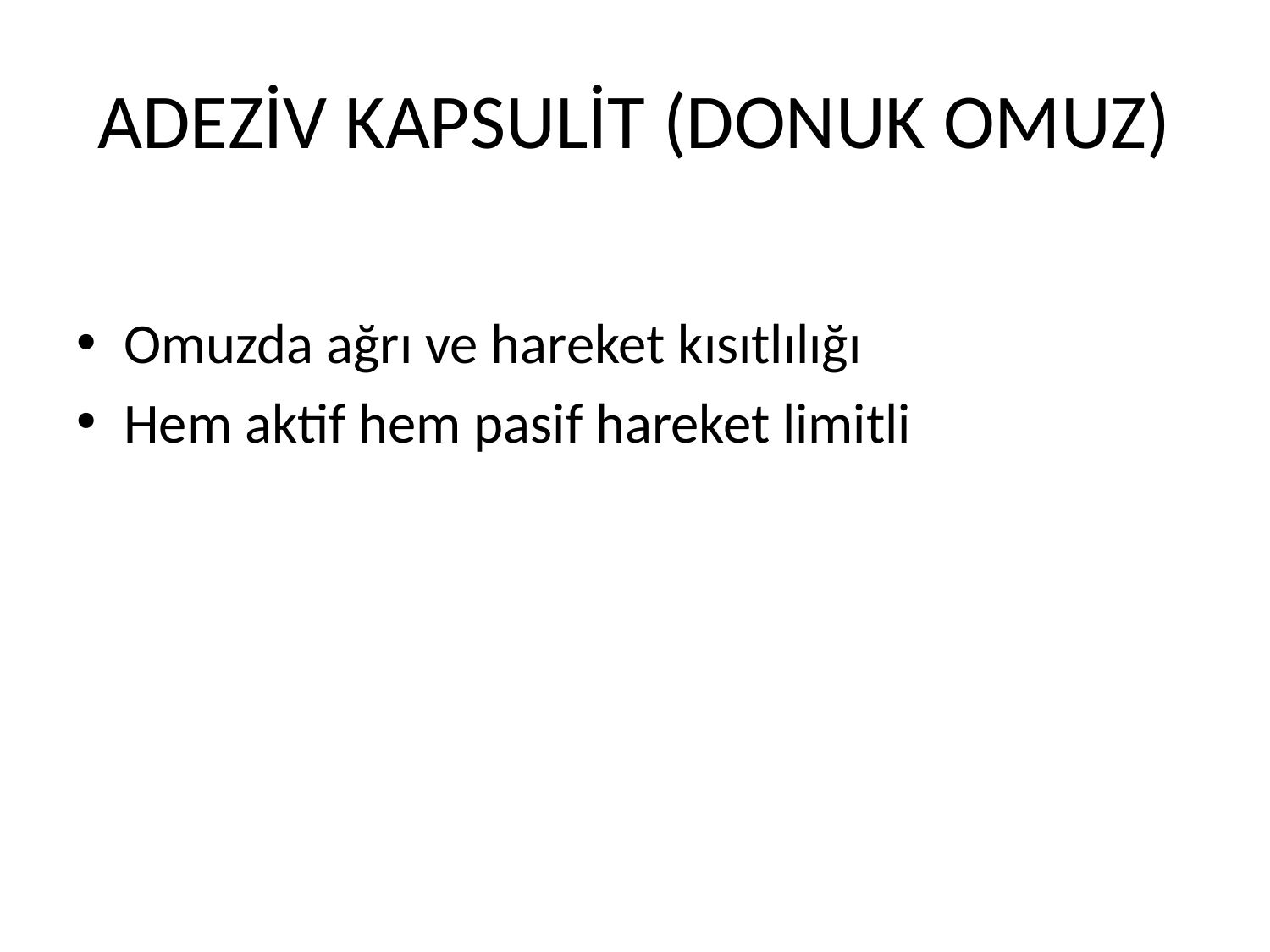

# ADEZİV KAPSULİT (DONUK OMUZ)

Omuzda ağrı ve hareket kısıtlılığı
Hem aktif hem pasif hareket limitli